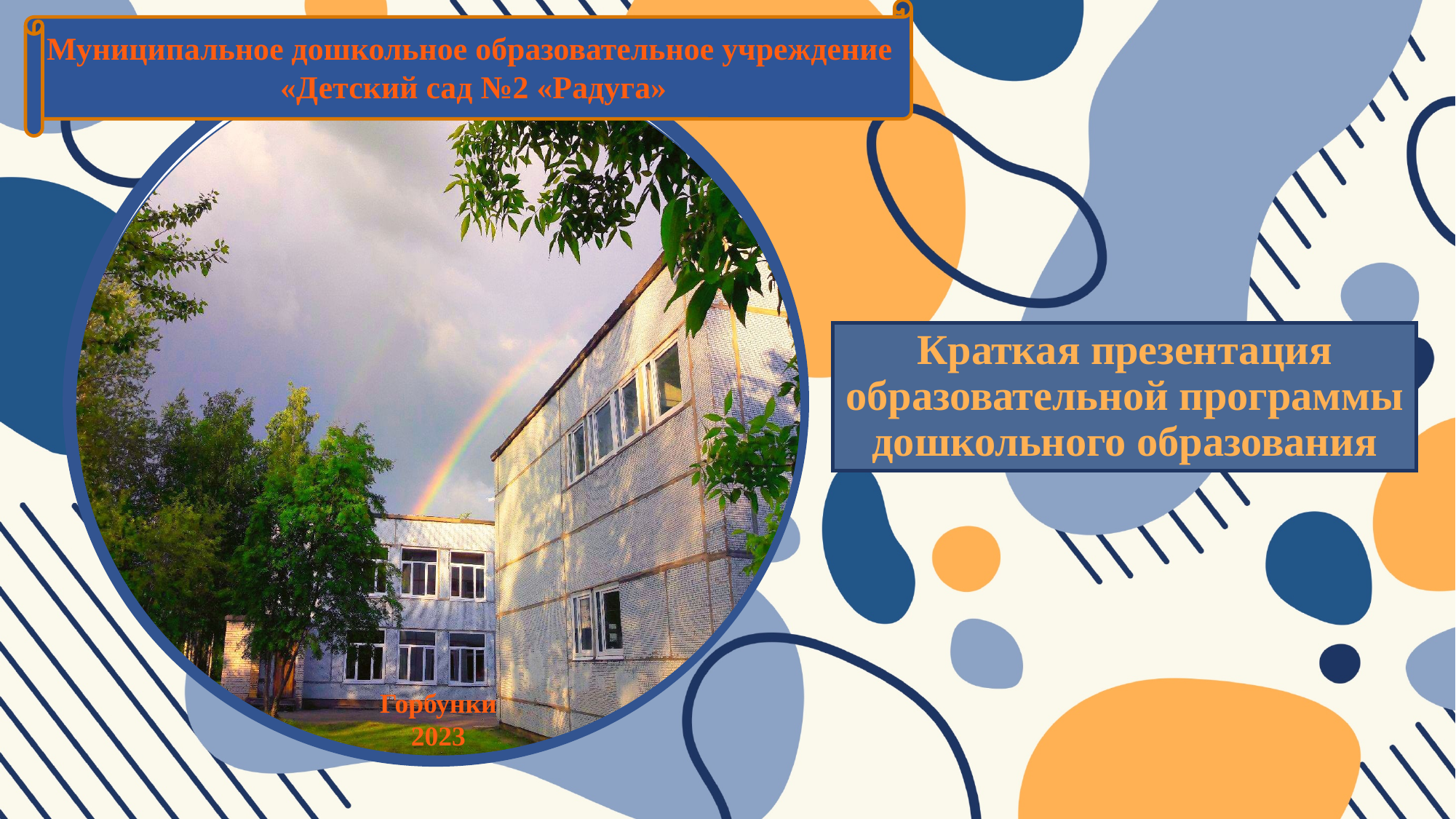

Муниципальное дошкольное образовательное учреждение
«Детский сад №2 «Радуга»

Горбунки
2023
Краткая презентация образовательной программы дошкольного образования